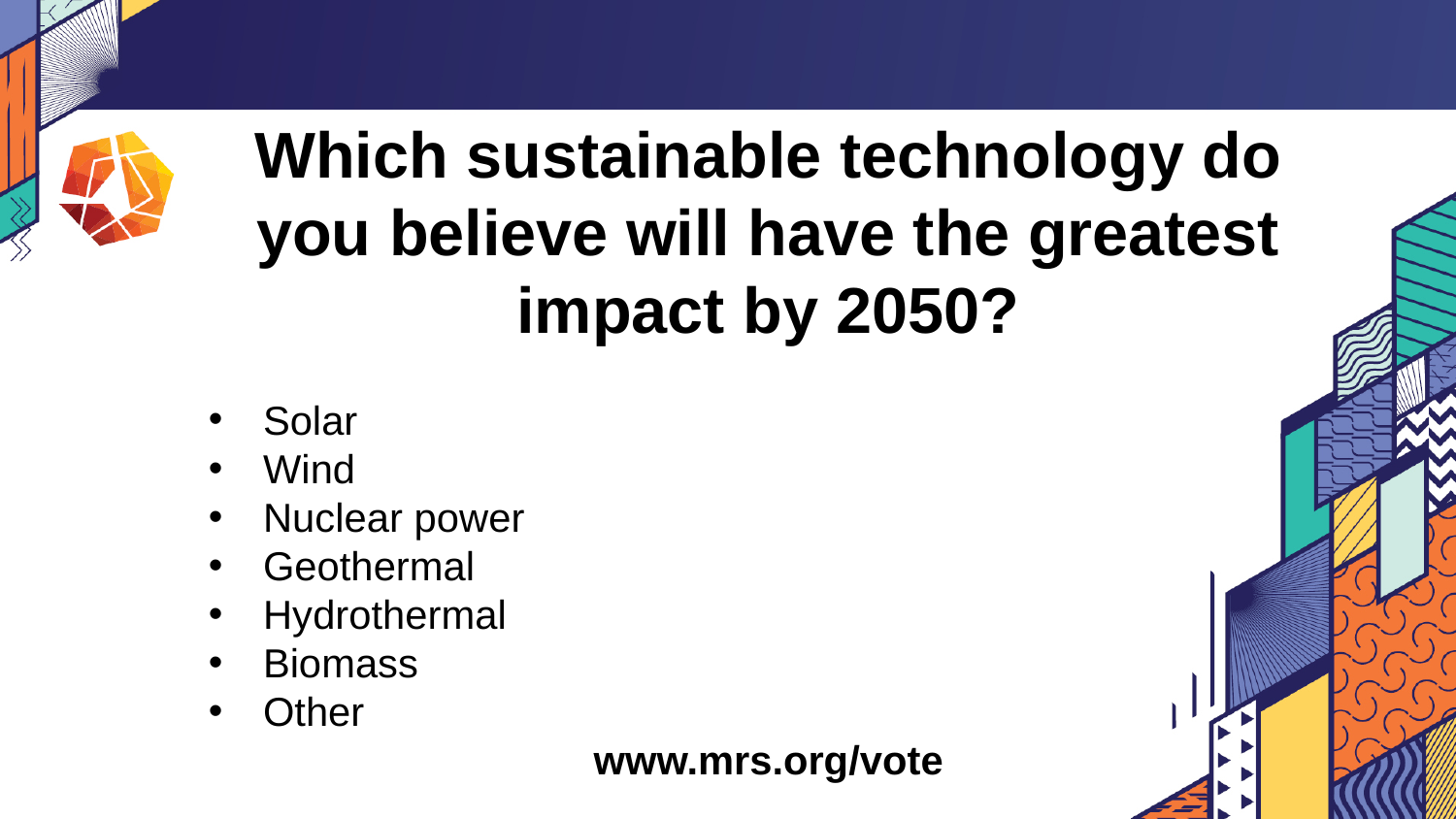

Which sustainable technology do you believe will have the greatest impact by 2050?

Solar
Wind
Nuclear power
Geothermal
Hydrothermal
Biomass
Other
www.mrs.org/vote